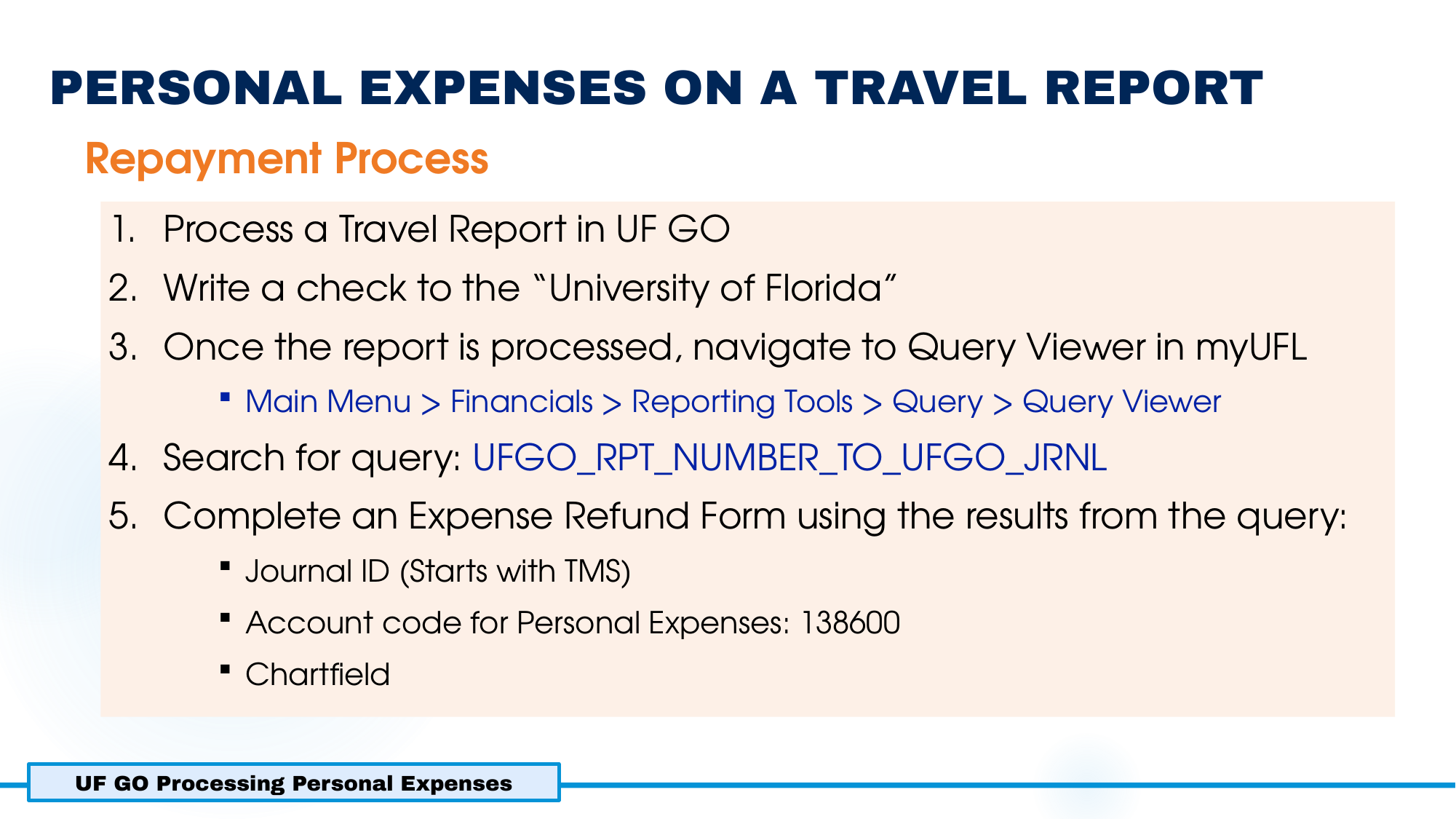

Personal Expenses on A Travel Report
Repayment Process
Process a Travel Report in UF GO
Write a check to the “University of Florida”
Once the report is processed, navigate to Query Viewer in myUFL
Main Menu > Financials > Reporting Tools > Query > Query Viewer
Search for query: UFGO_RPT_NUMBER_TO_UFGO_JRNL
Complete an Expense Refund Form using the results from the query:
Journal ID (Starts with TMS)
Account code for Personal Expenses: 138600
Chartfield

UF GO Processing Personal Expenses